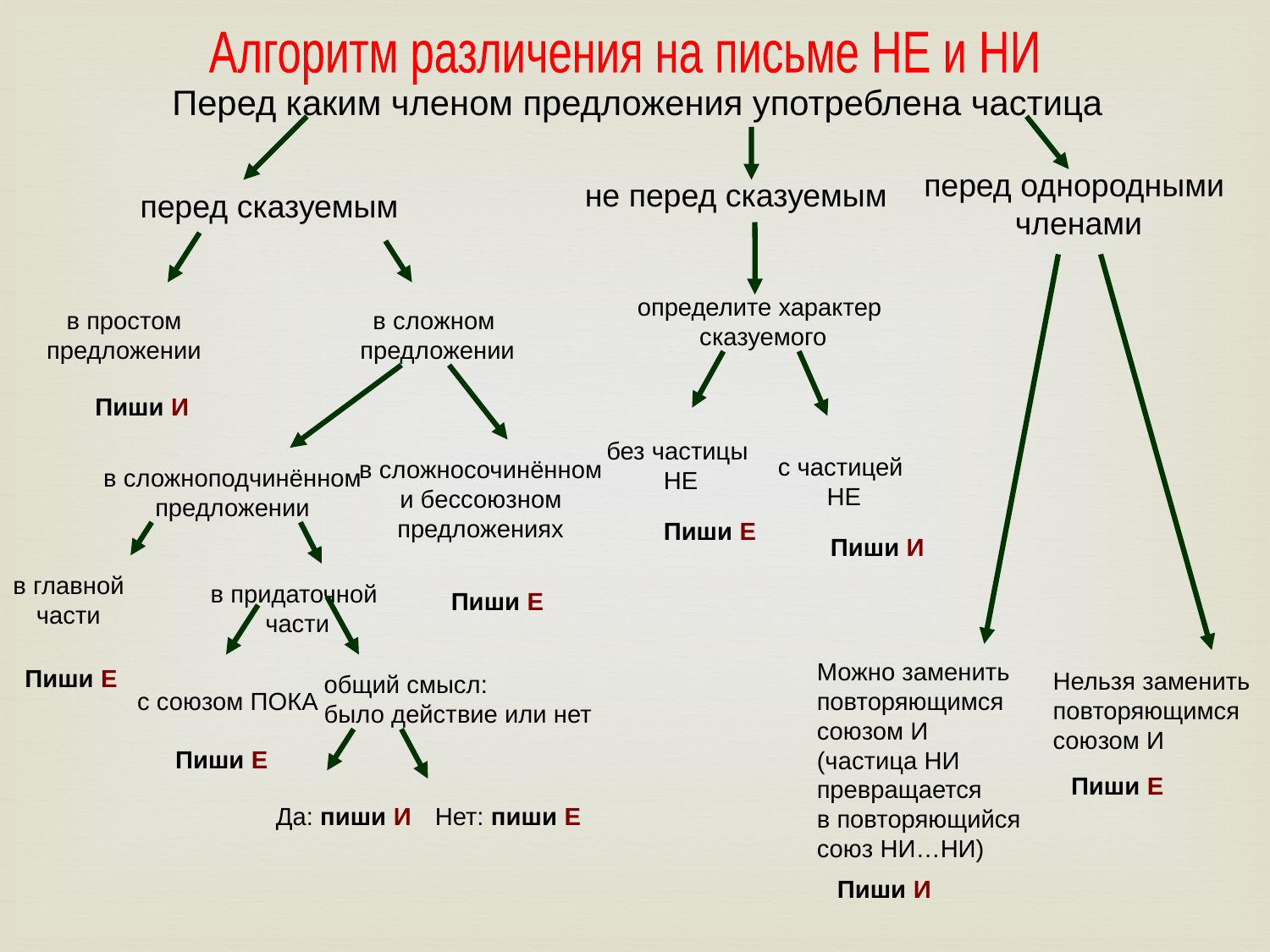

Алгоритм различения на письме НЕ и НИ
Перед каким членом предложения употреблена частица

перед однородными
членами
не перед сказуемым
перед сказуемым

определите характер
сказуемого

без частицы
НЕ
с частицей
НЕ
Пиши Е
Пиши И

в простом
предложении
в сложном
предложении

Пиши И
в сложносочинённом
и бессоюзном
предложениях
в сложноподчинённом
предложении

в главной
части
в придаточной
части
Пиши Е

Пиши Е
общий смысл:
было действие или нет
с союзом ПОКА

Пиши Е
Да: пиши И
Нет: пиши Е

Можно заменить
повторяющимся
союзом И
(частица НИ
превращается
в повторяющийся
союз НИ…НИ)
Нельзя заменить
повторяющимся
союзом И
Пиши Е
Пиши И